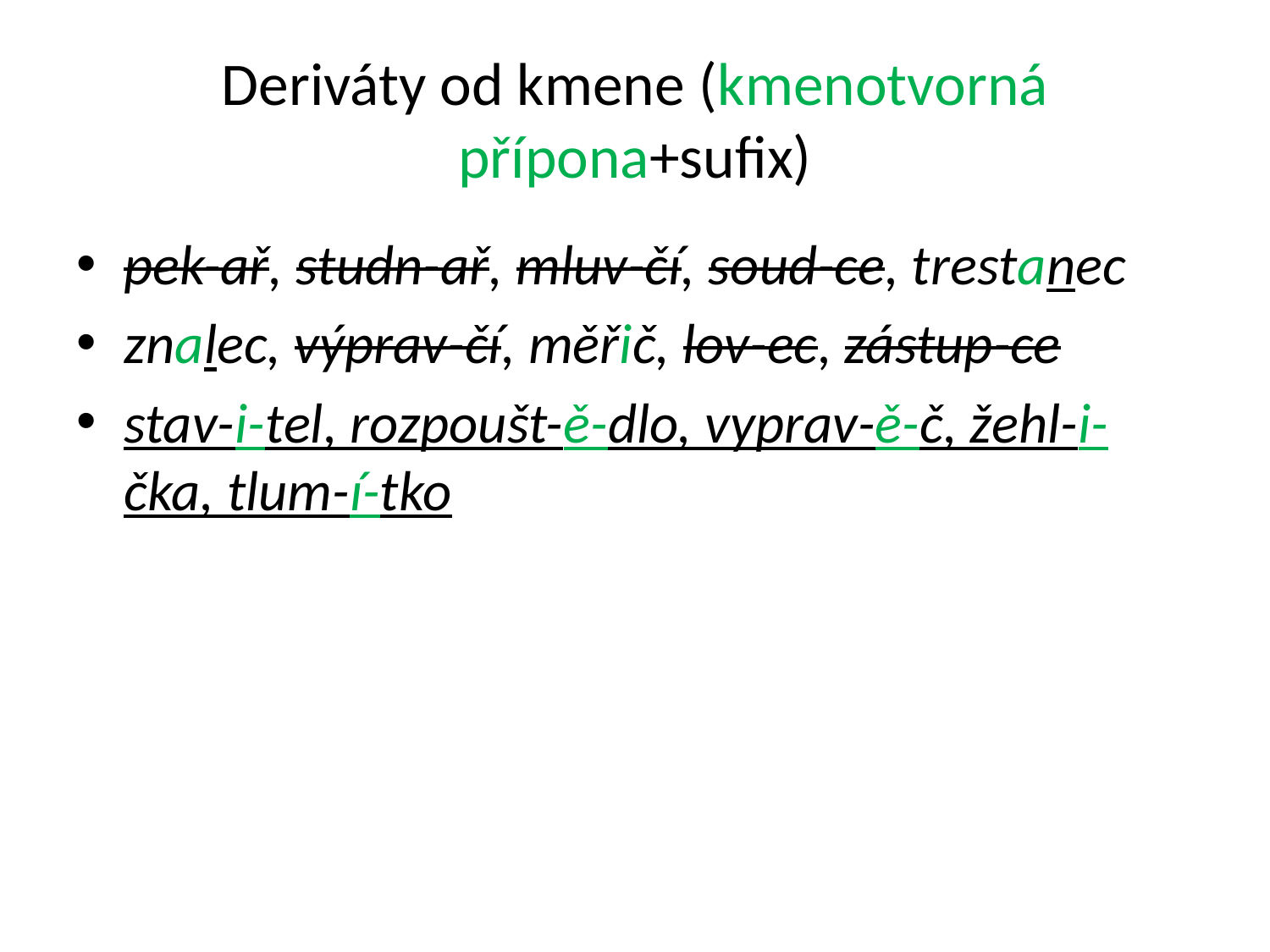

# Deriváty od kmene (kmenotvorná přípona+sufix)
pek-ař, studn-ař, mluv-čí, soud-ce, trestanec
znalec, výprav-čí, měřič, lov-ec, zástup-ce
stav-i-tel, rozpoušt-ě-dlo, vyprav-ě-č, žehl-i-čka, tlum-í-tko